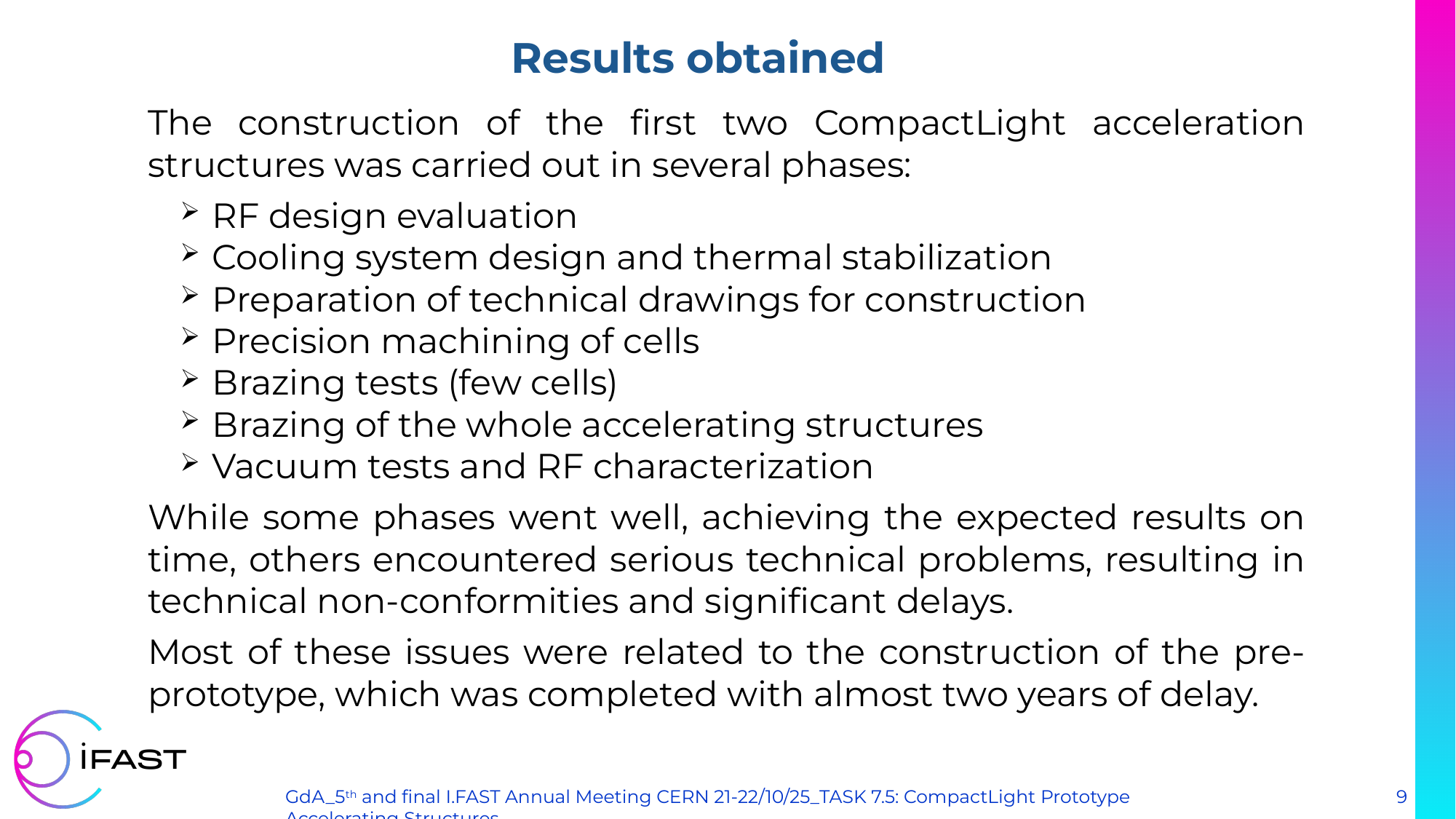

Results obtained
The construction of the first two CompactLight acceleration structures was carried out in several phases:
RF design evaluation
Cooling system design and thermal stabilization
Preparation of technical drawings for construction
Precision machining of cells
Brazing tests (few cells)
Brazing of the whole accelerating structures
Vacuum tests and RF characterization
While some phases went well, achieving the expected results on time, others encountered serious technical problems, resulting in technical non-conformities and significant delays.
Most of these issues were related to the construction of the pre-prototype, which was completed with almost two years of delay.